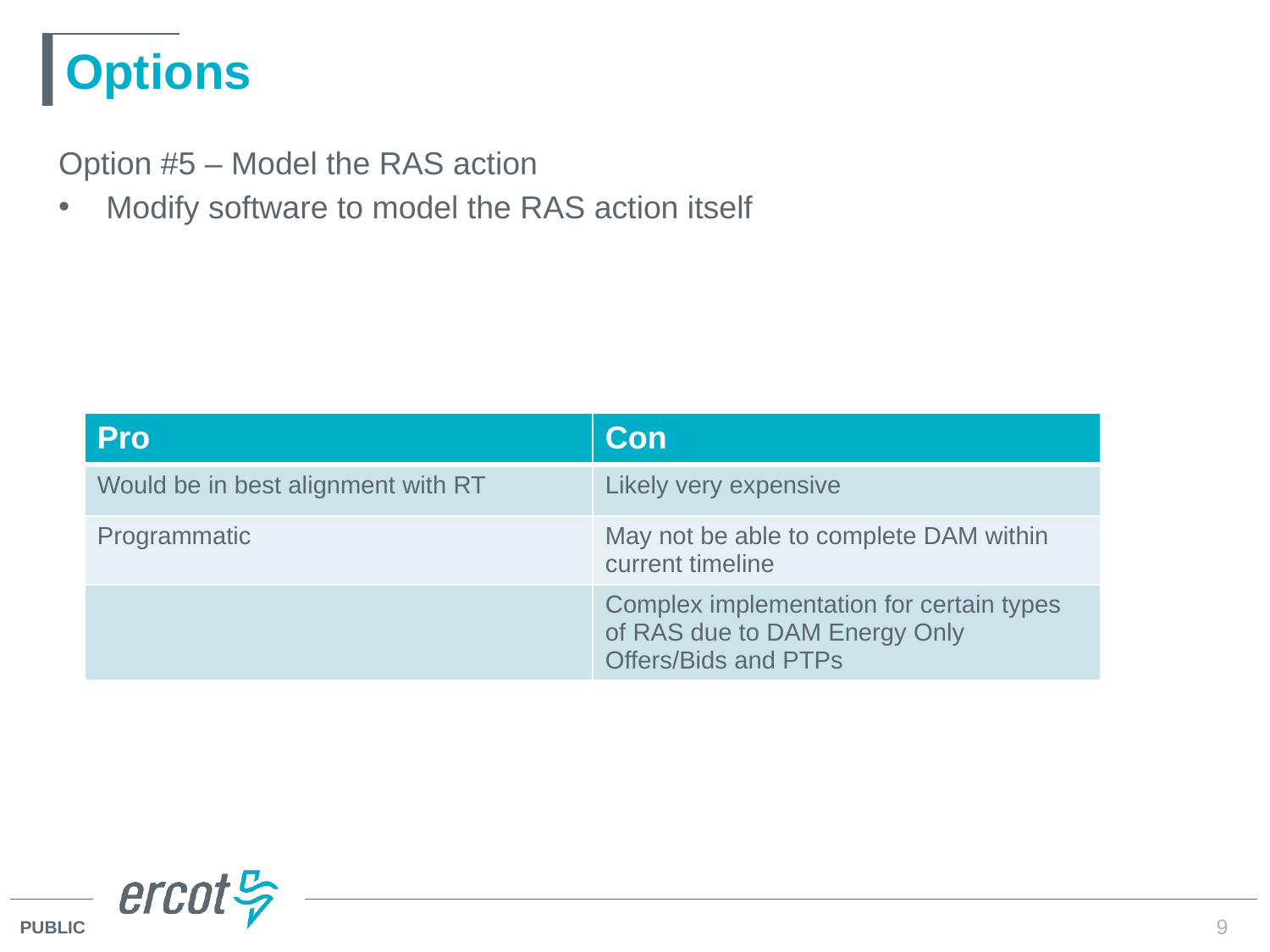

# Options
Option #5 – Model the RAS action
Modify software to model the RAS action itself
| Pro | Con |
| --- | --- |
| Would be in best alignment with RT | Likely very expensive |
| Programmatic | May not be able to complete DAM within current timeline |
|  | Complex implementation for certain types of RAS due to DAM Energy Only Offers/Bids and PTPs |
9